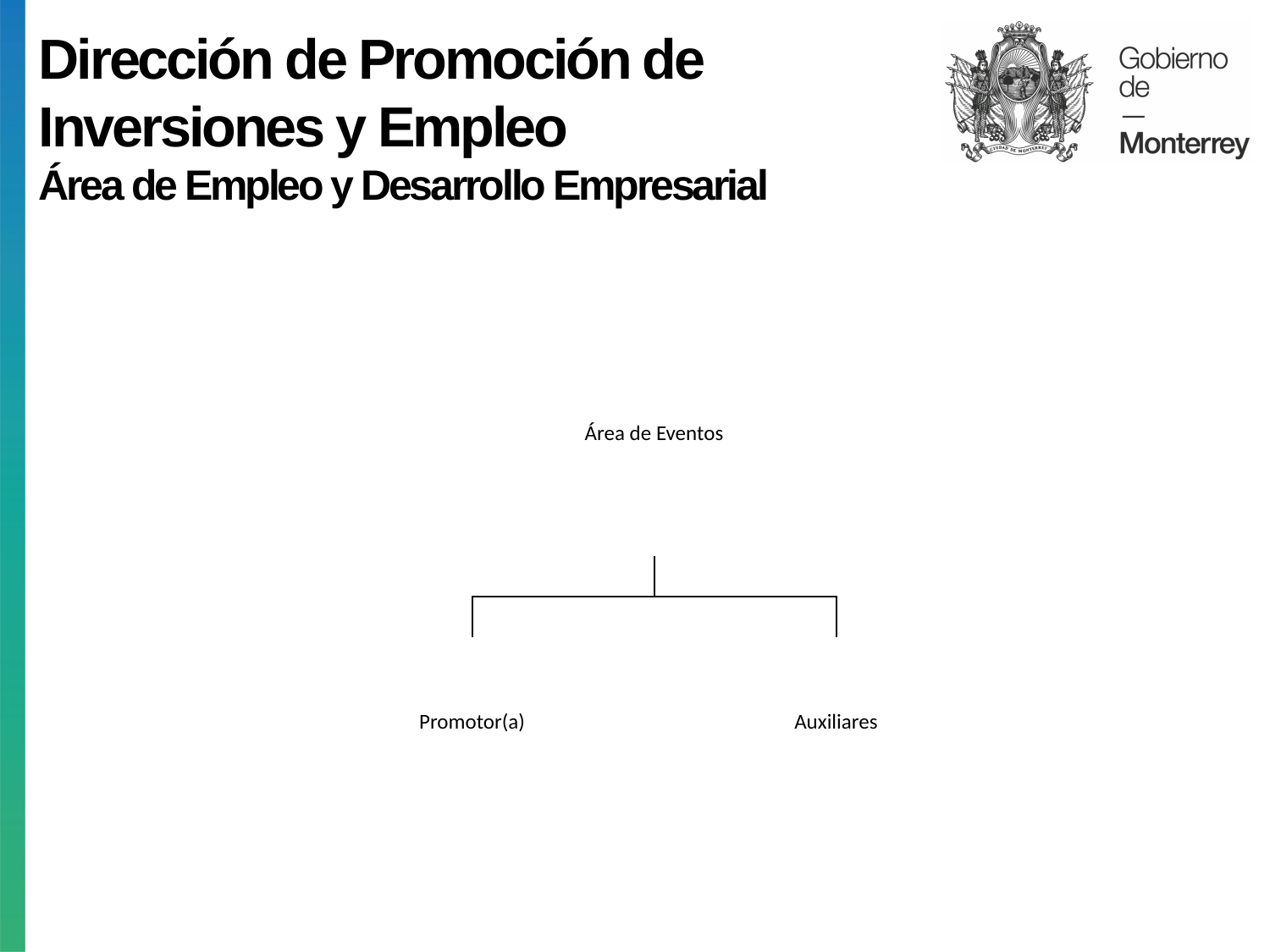

Dirección de Promoción de Inversiones y Empleo
Área de Empleo y Desarrollo Empresarial
Área de Eventos
Promotor(a)
Auxiliares